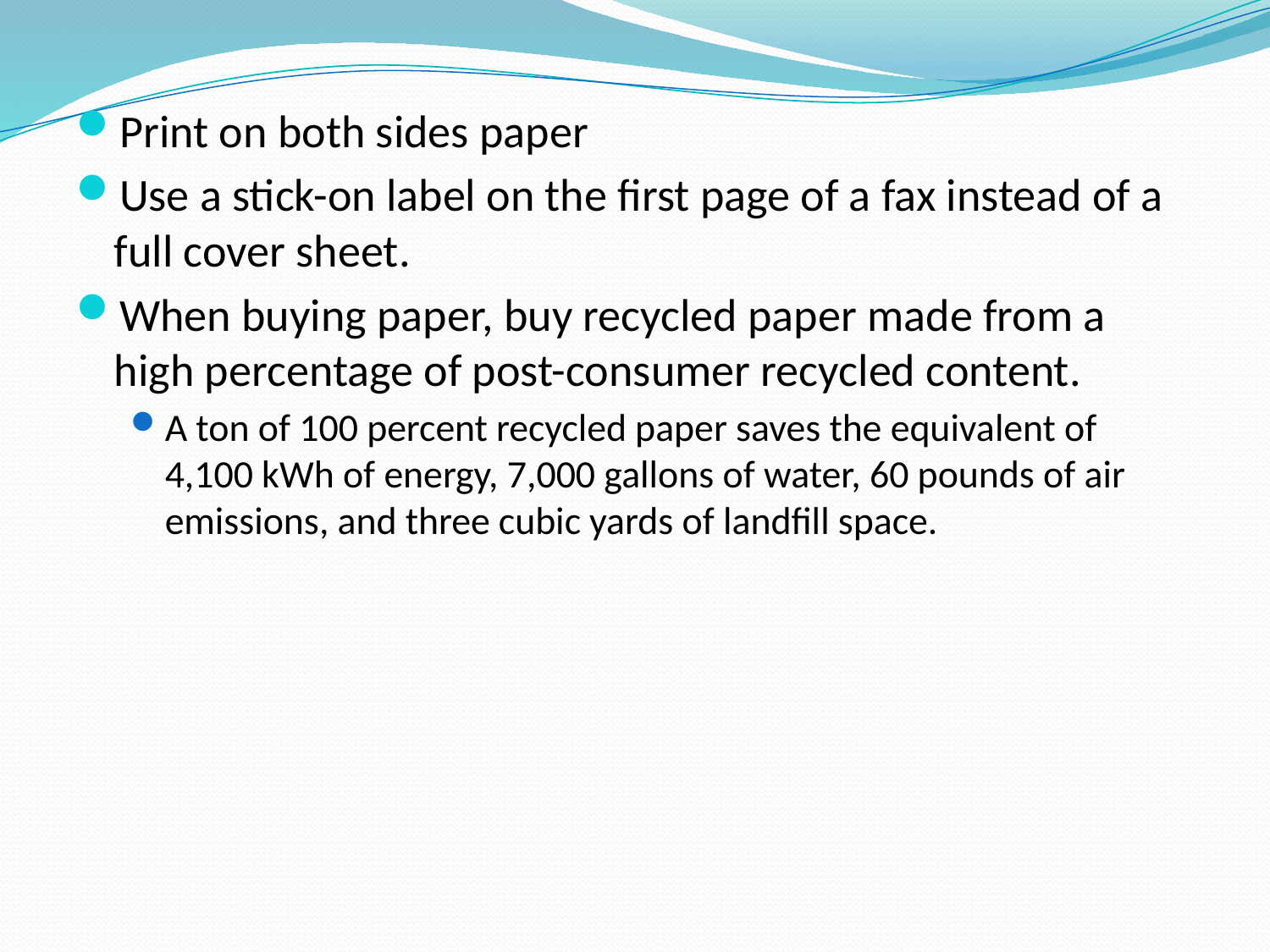

Print on both sides paper
Use a stick-on label on the first page of a fax instead of a full cover sheet.
When buying paper, buy recycled paper made from a high percentage of post-consumer recycled content.
A ton of 100 percent recycled paper saves the equivalent of 4,100 kWh of energy, 7,000 gallons of water, 60 pounds of air emissions, and three cubic yards of landfill space.